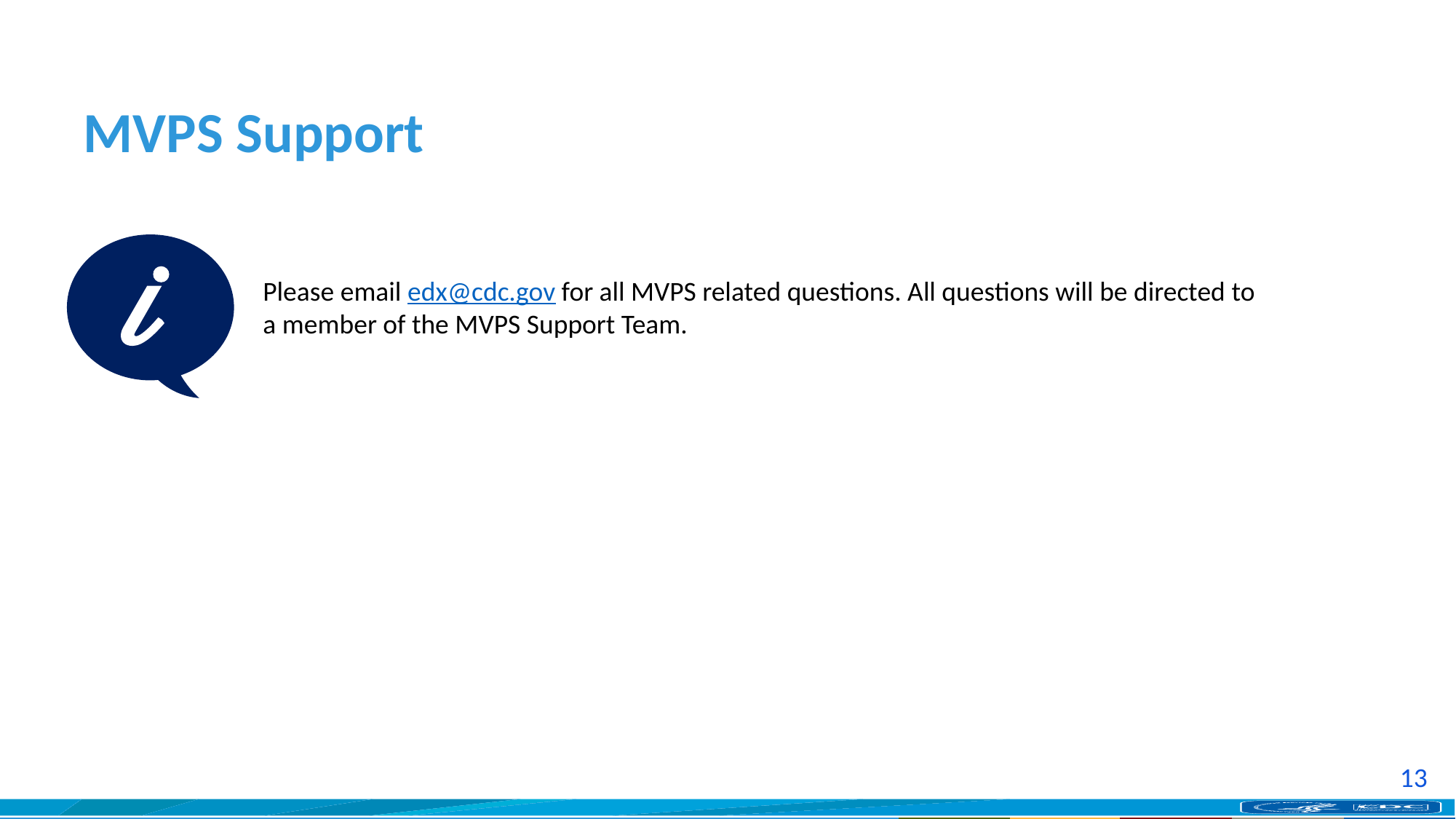

# MVPS Support

Please email edx@cdc.gov for all MVPS related questions. All questions will be directed to a member of the MVPS Support Team.